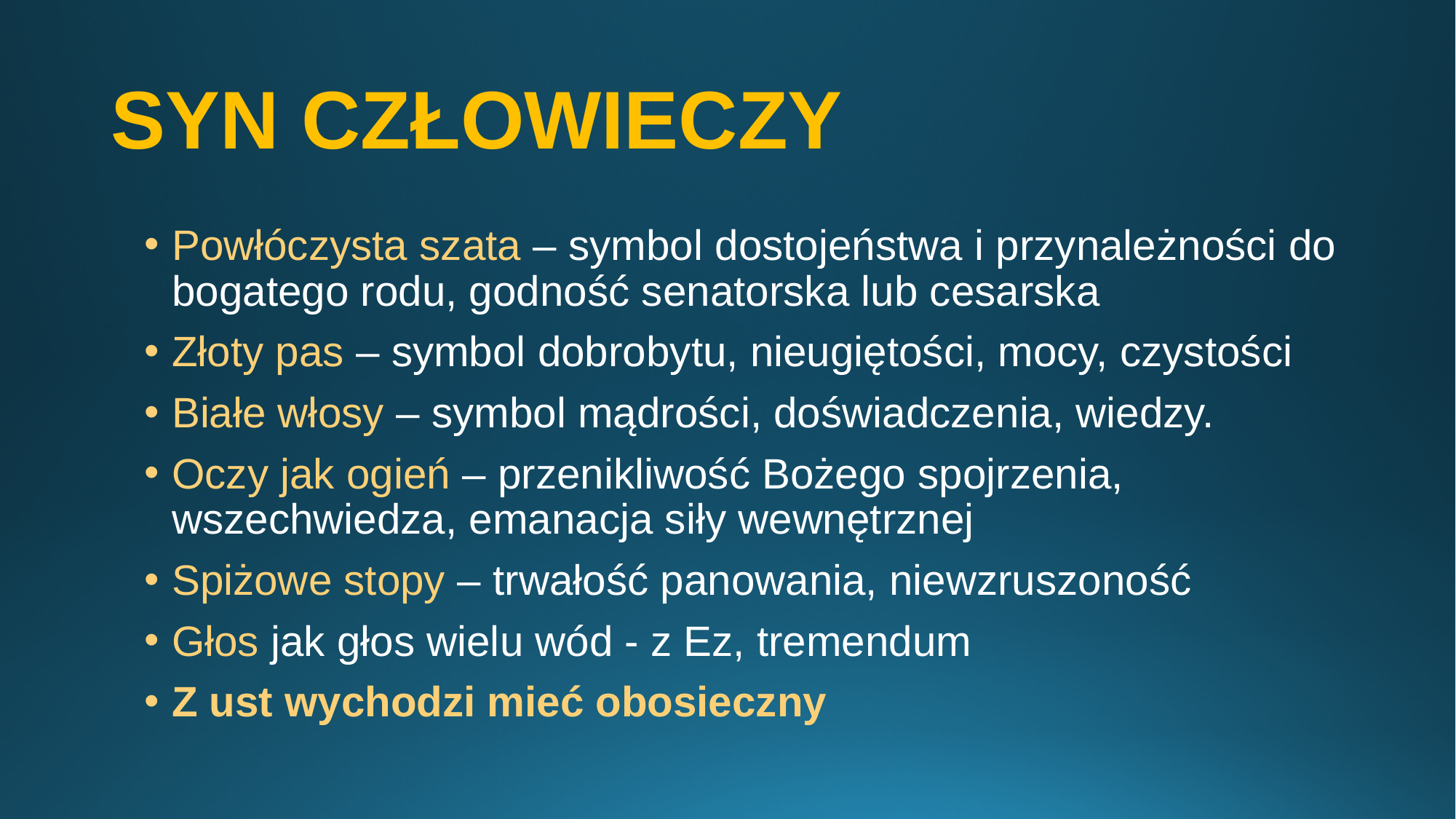

# SYN CZŁOWIECZY
Powłóczysta szata – symbol dostojeństwa i przynależności do bogatego rodu, godność senatorska lub cesarska
Złoty pas – symbol dobrobytu, nieugiętości, mocy, czystości
Białe włosy – symbol mądrości, doświadczenia, wiedzy.
Oczy jak ogień – przenikliwość Bożego spojrzenia, wszechwiedza, emanacja siły wewnętrznej
Spiżowe stopy – trwałość panowania, niewzruszoność
Głos jak głos wielu wód - z Ez, tremendum
Z ust wychodzi mieć obosieczny